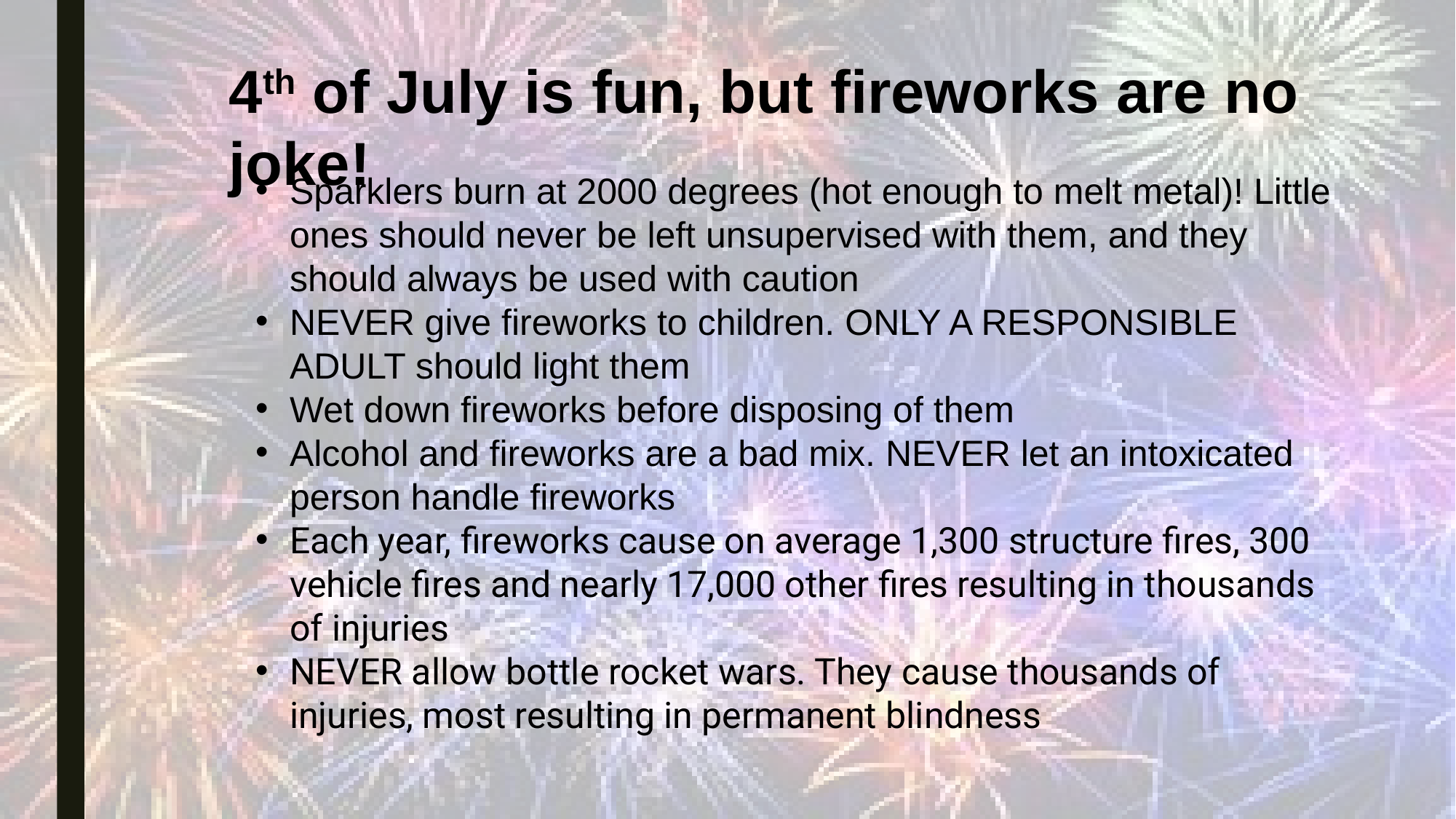

4th of July is fun, but fireworks are no joke!
Sparklers burn at 2000 degrees (hot enough to melt metal)! Little ones should never be left unsupervised with them, and they should always be used with caution
NEVER give fireworks to children. ONLY A RESPONSIBLE ADULT should light them
Wet down fireworks before disposing of them
Alcohol and fireworks are a bad mix. NEVER let an intoxicated person handle fireworks
Each year, fireworks cause on average 1,300 structure fires, 300 vehicle fires and nearly 17,000 other fires resulting in thousands of injuries
NEVER allow bottle rocket wars. They cause thousands of injuries, most resulting in permanent blindness